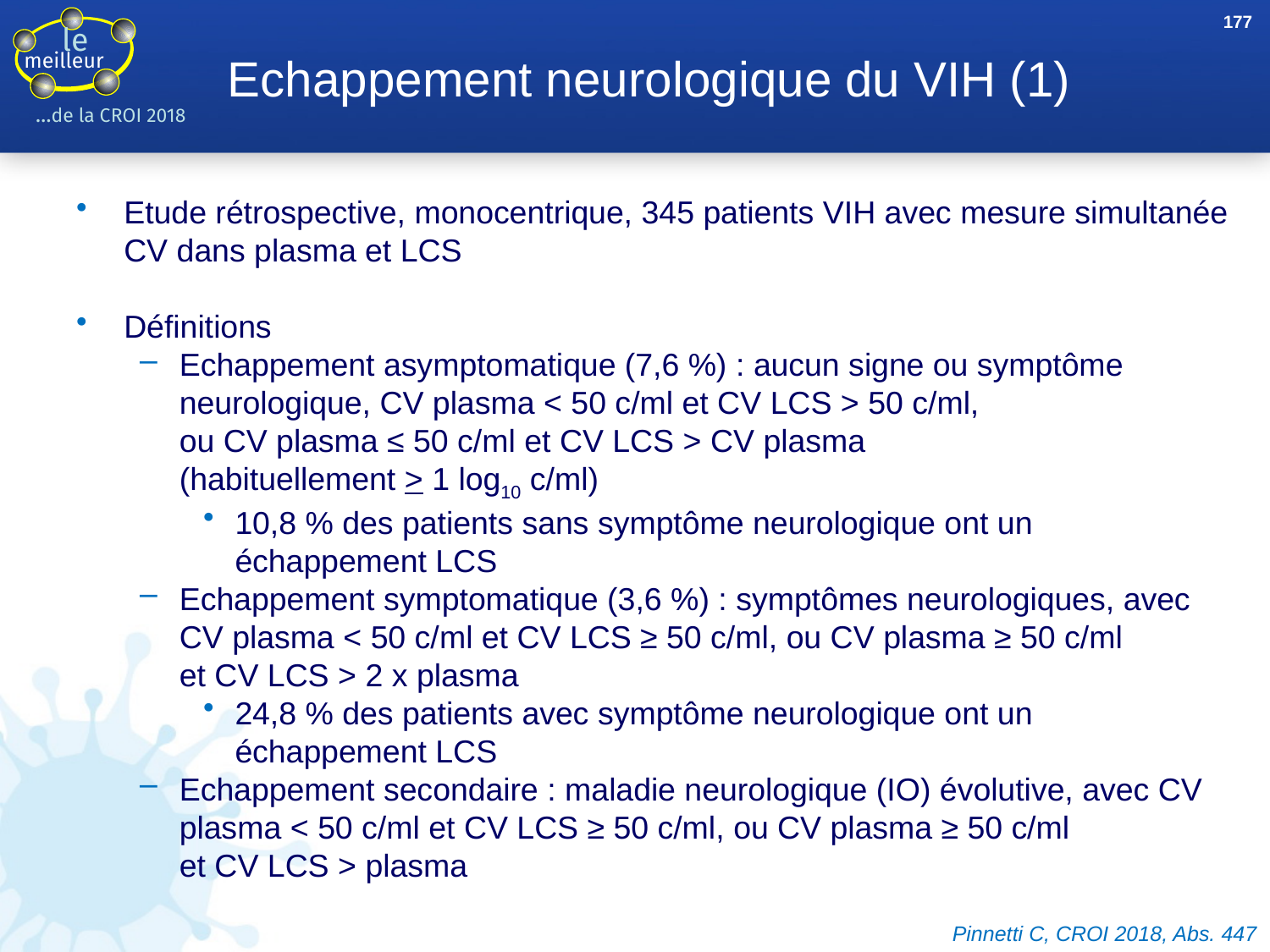

177
# Echappement neurologique du VIH (1)
Etude rétrospective, monocentrique, 345 patients VIH avec mesure simultanée CV dans plasma et LCS
Définitions
Echappement asymptomatique (7,6 %) : aucun signe ou symptôme neurologique, CV plasma < 50 c/ml et CV LCS > 50 c/ml,
ou CV plasma ≤ 50 c/ml et CV LCS > CV plasma
(habituellement > 1 log10 c/ml)
10,8 % des patients sans symptôme neurologique ont un échappement LCS
Echappement symptomatique (3,6 %) : symptômes neurologiques, avec CV plasma < 50 c/ml et CV LCS ≥ 50 c/ml, ou CV plasma ≥ 50 c/ml
et CV LCS > 2 x plasma
24,8 % des patients avec symptôme neurologique ont un échappement LCS
Echappement secondaire : maladie neurologique (IO) évolutive, avec CV plasma < 50 c/ml et CV LCS ≥ 50 c/ml, ou CV plasma ≥ 50 c/ml
et CV LCS > plasma

Pinnetti C, CROI 2018, Abs. 447